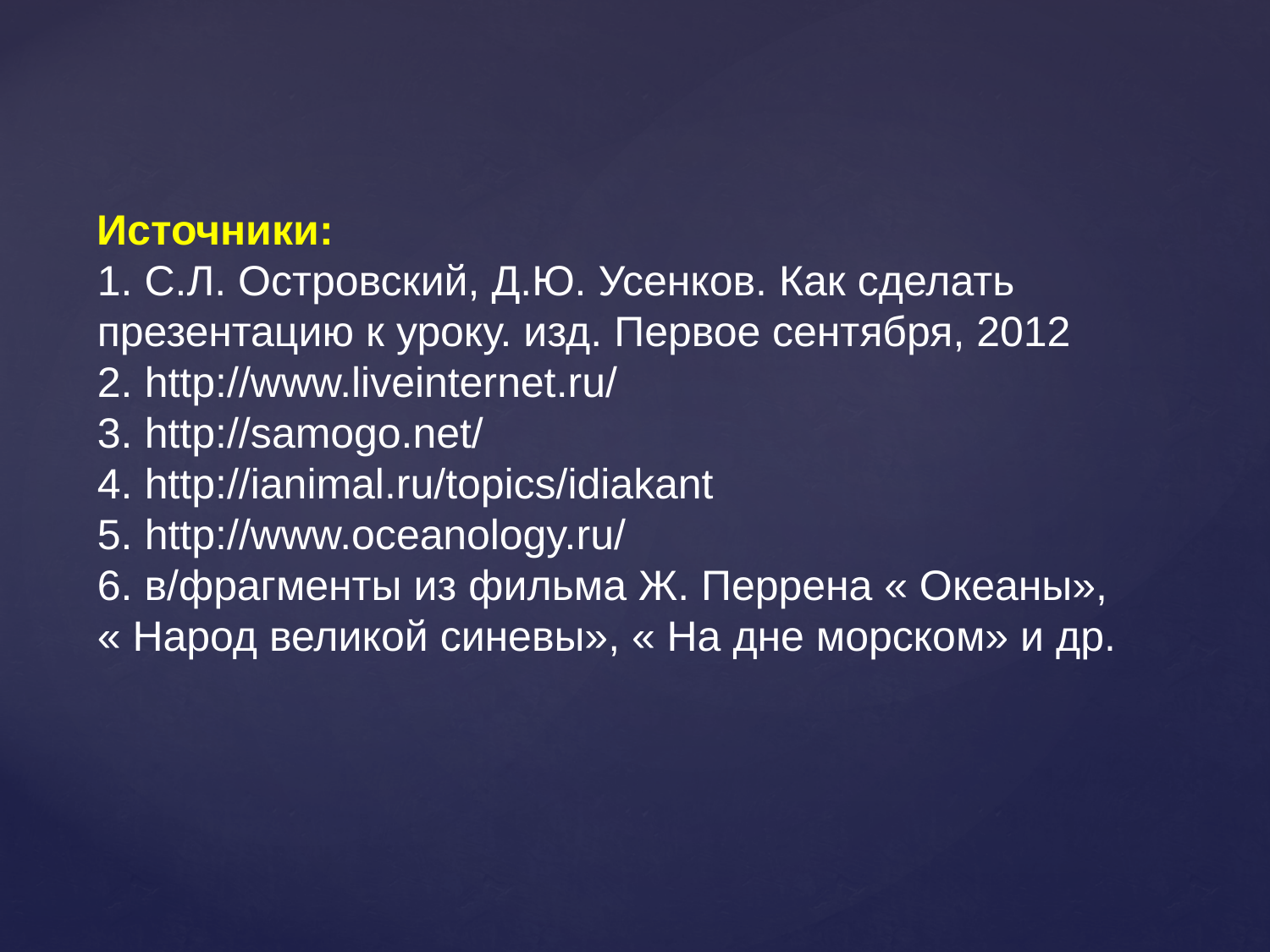

Источники:
1. С.Л. Островский, Д.Ю. Усенков. Как сделать презентацию к уроку. изд. Первое сентября, 2012
2. http://www.liveinternet.ru/
3. http://samogo.net/
4. http://ianimal.ru/topics/idiakant
5. http://www.oceanology.ru/
6. в/фрагменты из фильма Ж. Перрена « Океаны»,
« Народ великой синевы», « На дне морском» и др.